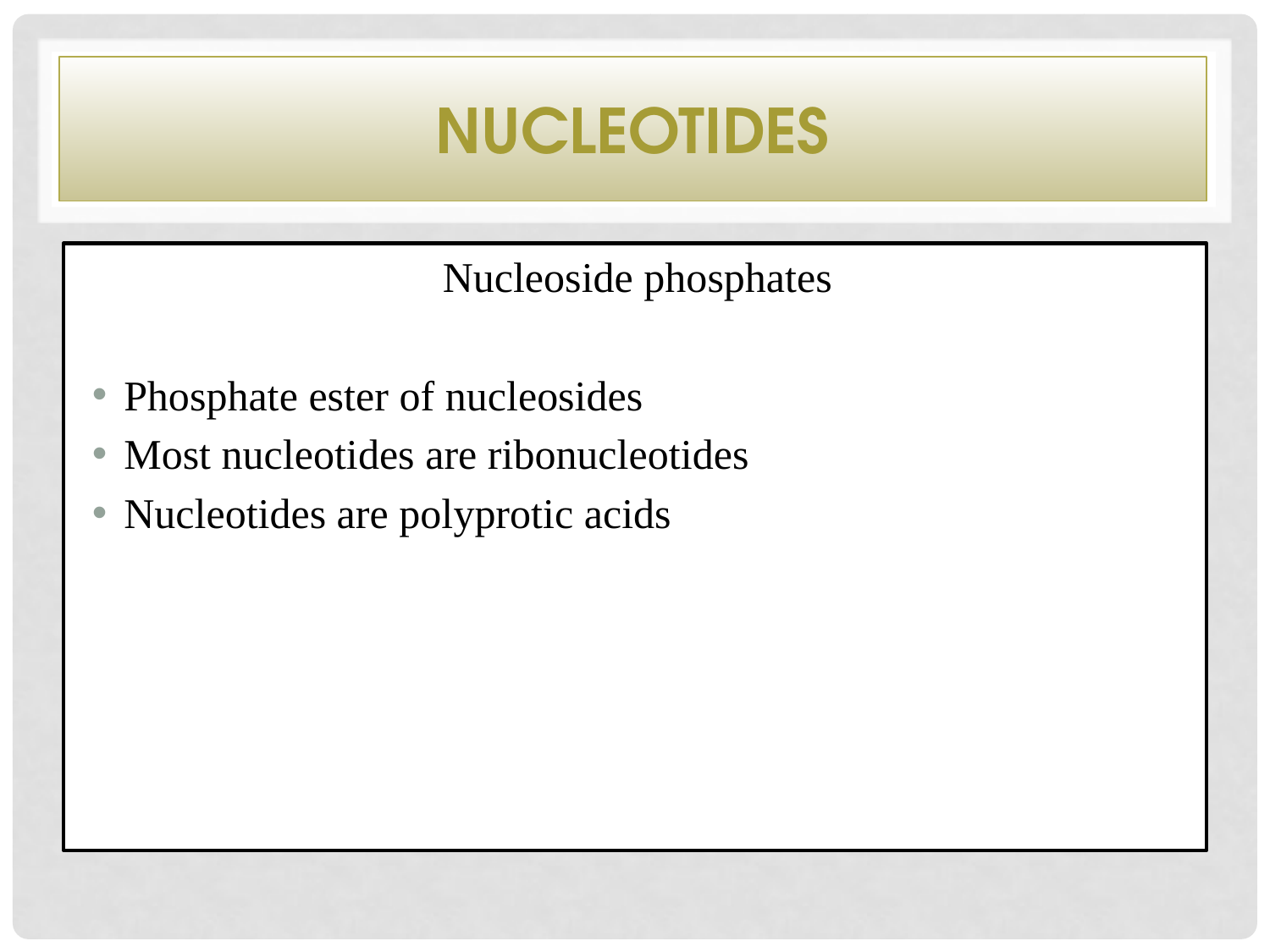

# Nucleotides
Nucleoside phosphates

Phosphate ester of nucleosides
Most nucleotides are ribonucleotides
Nucleotides are polyprotic acids